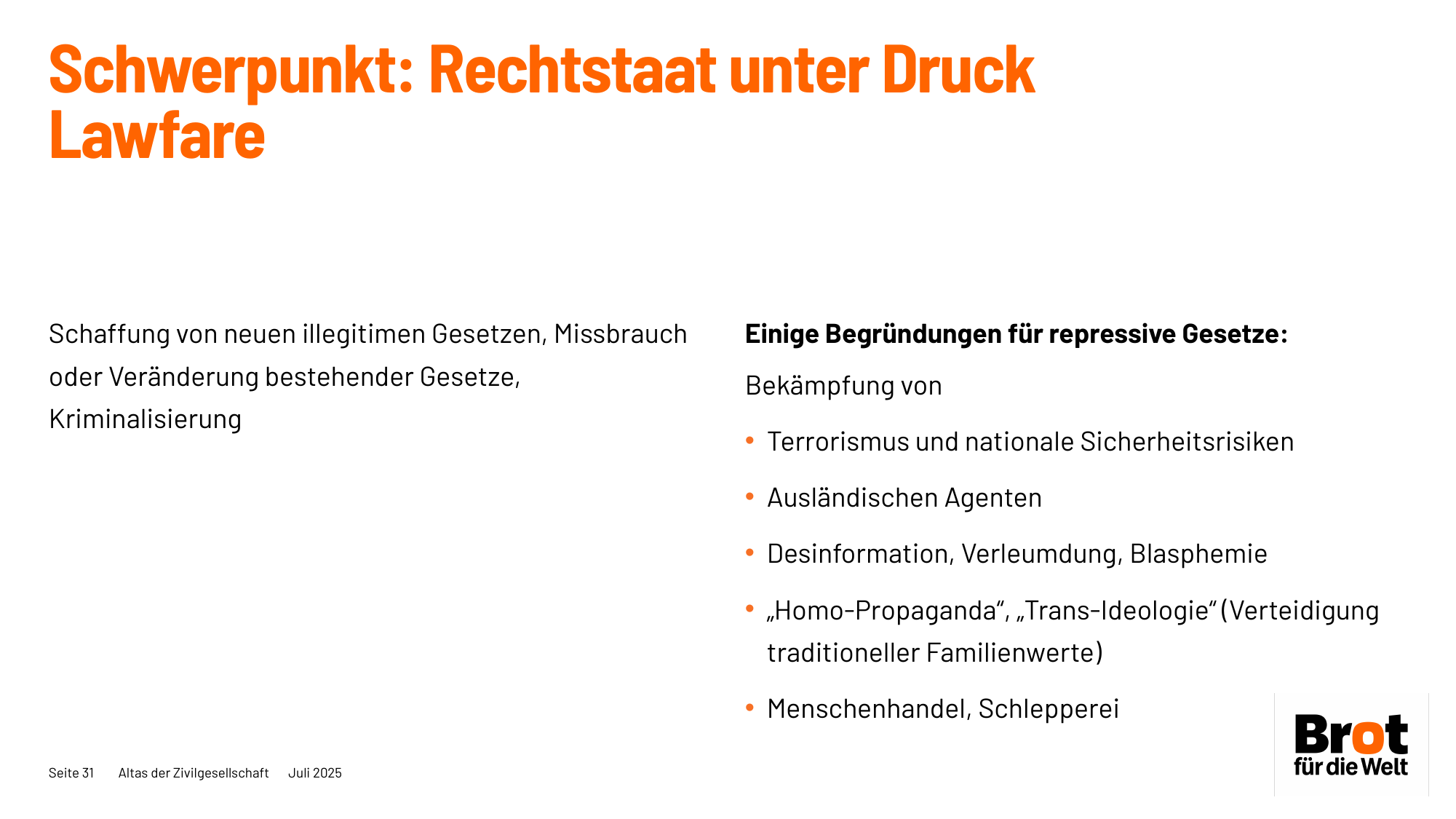

# Schwerpunkt: Rechtstaat unter Druck Lawfare
Schaffung von neuen illegitimen Gesetzen, Missbrauch oder Veränderung bestehender Gesetze, Kriminalisierung
Einige Begründungen für repressive Gesetze:
Bekämpfung von
Terrorismus und nationale Sicherheitsrisiken
Ausländischen Agenten
Desinformation, Verleumdung, Blasphemie
„Homo-Propaganda“, „Trans-Ideologie“ (Verteidigung traditioneller Familienwerte)
Menschenhandel, Schlepperei
Seite 31
Altas der Zivilgesellschaft       Juli 2025